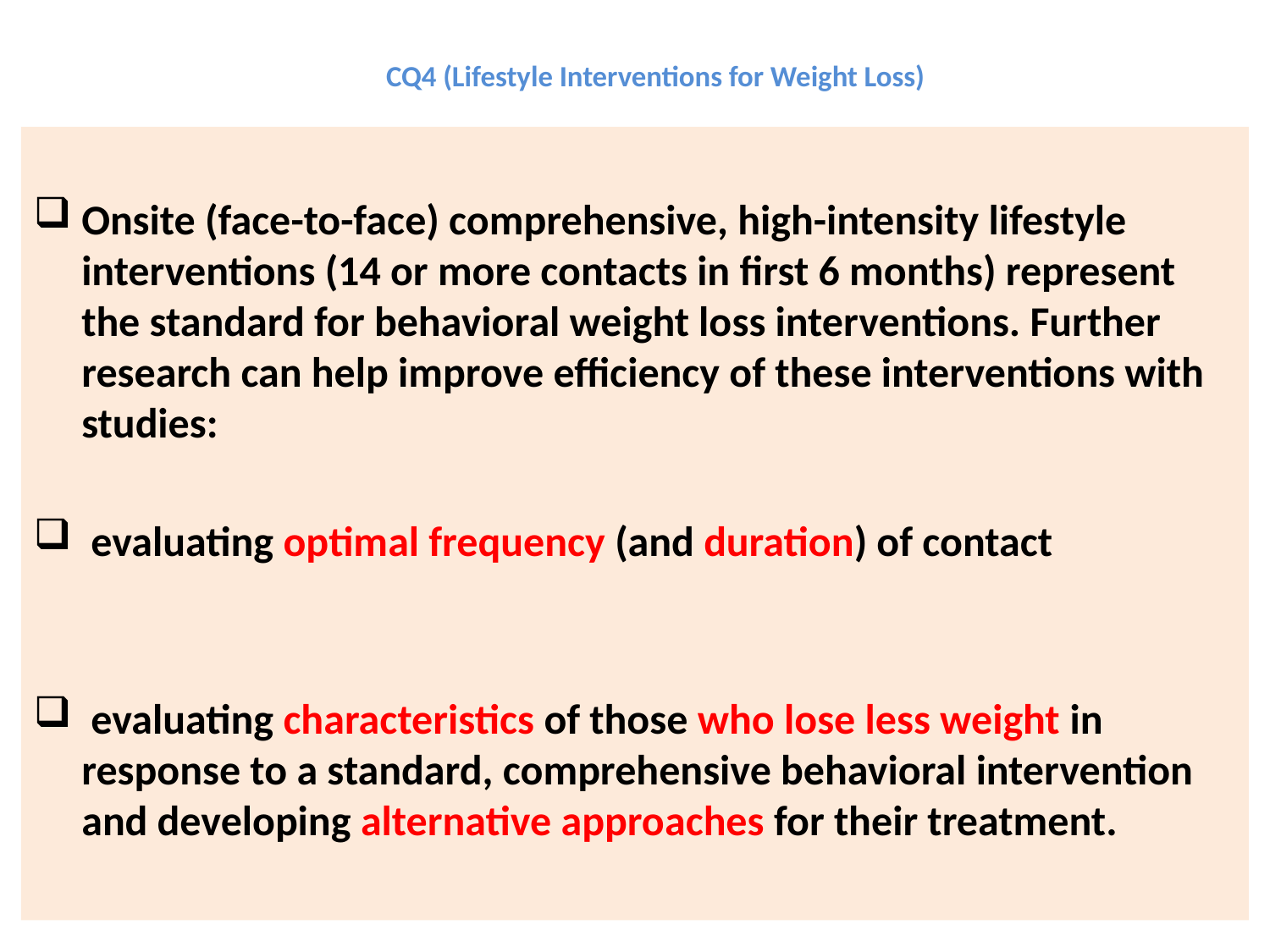

# CQ4 (Lifestyle Interventions for Weight Loss)

Onsite (face-to-face) comprehensive, high-intensity lifestyle interventions (14 or more contacts in first 6 months) represent the standard for behavioral weight loss interventions. Further research can help improve efficiency of these interventions with studies:

 evaluating optimal frequency (and duration) of contact

 evaluating characteristics of those who lose less weight in response to a standard, comprehensive behavioral intervention and developing alternative approaches for their treatment.